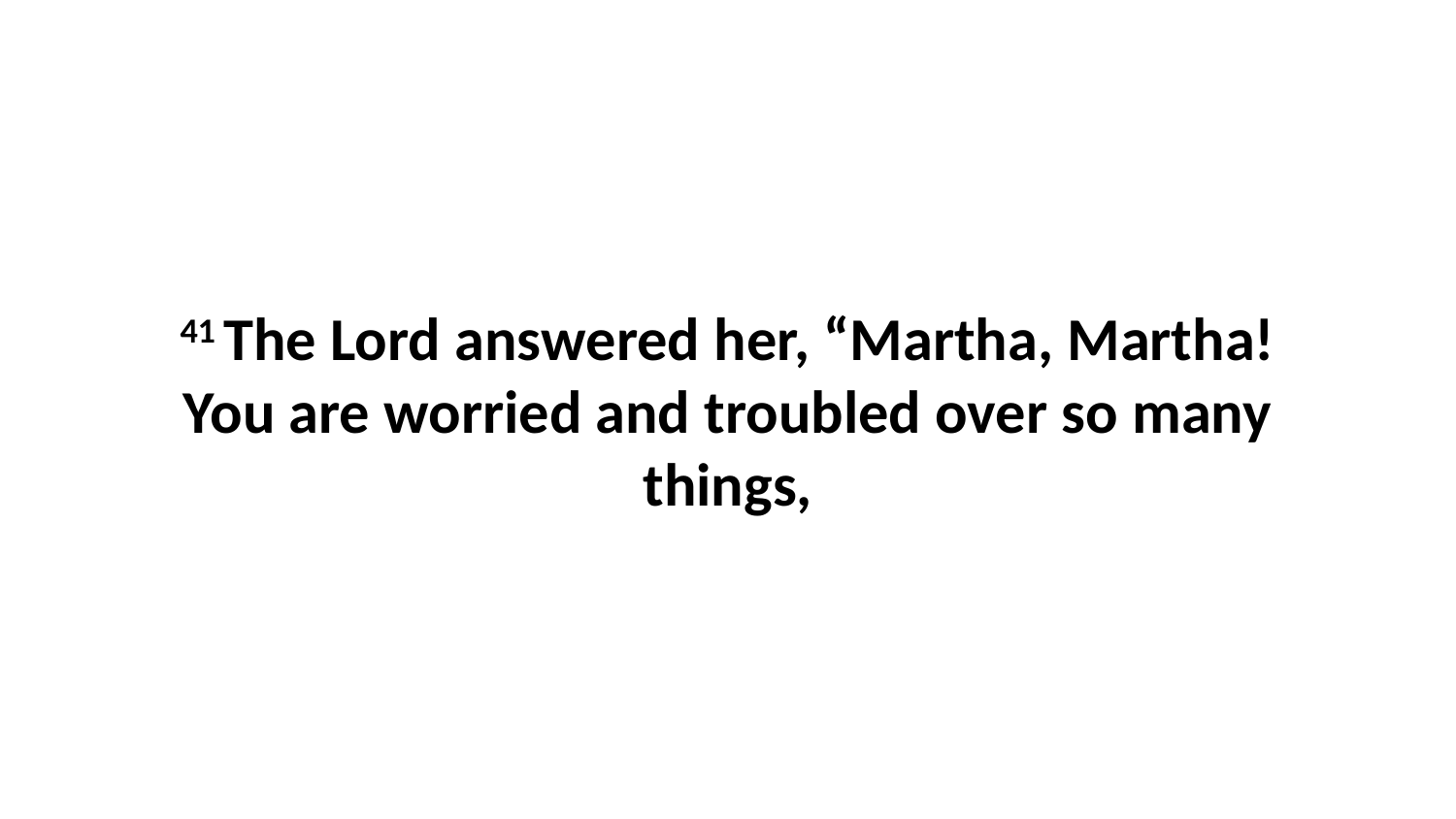

41 The Lord answered her, “Martha, Martha! You are worried and troubled over so many things,